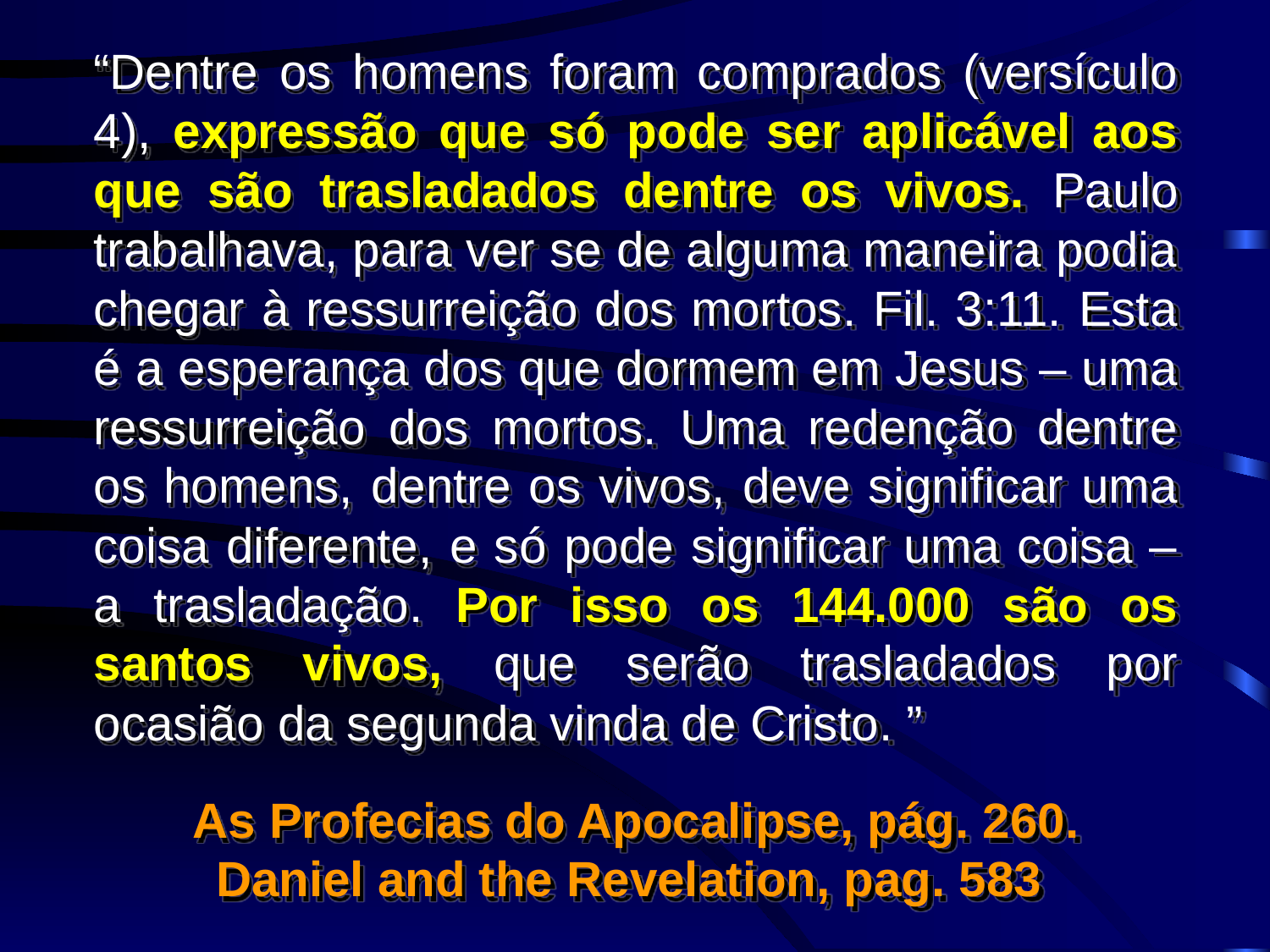

“Dentre os homens foram comprados (versículo 4), expressão que só pode ser aplicável aos que são trasladados dentre os vivos. Paulo trabalhava, para ver se de alguma maneira podia chegar à ressurreição dos mortos. Fil. 3:11. Esta é a esperança dos que dormem em Jesus – uma ressurreição dos mortos. Uma redenção dentre os homens, dentre os vivos, deve significar uma coisa diferente, e só pode significar uma coisa – a trasladação. Por isso os 144.000 são os santos vivos, que serão trasladados por ocasião da segunda vinda de Cristo. ”

As Profecias do Apocalipse, pág. 260.
Daniel and the Revelation, pag. 583